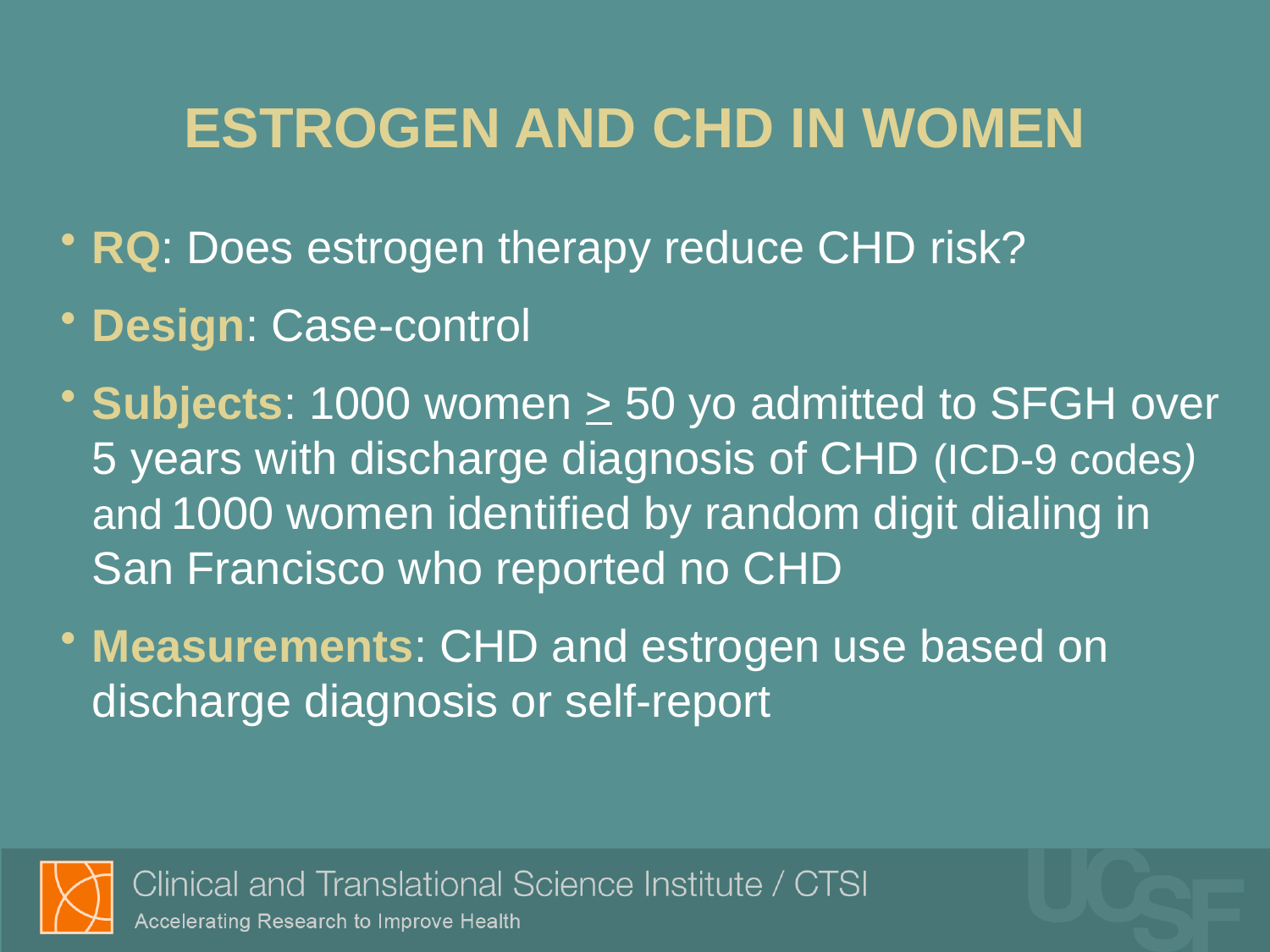

# ESTROGEN AND CHD IN WOMEN
RQ: Does estrogen therapy reduce CHD risk?
Design: Case-control
Subjects: 1000 women > 50 yo admitted to SFGH over 5 years with discharge diagnosis of CHD (ICD-9 codes) and 1000 women identified by random digit dialing in San Francisco who reported no CHD
Measurements: CHD and estrogen use based on discharge diagnosis or self-report